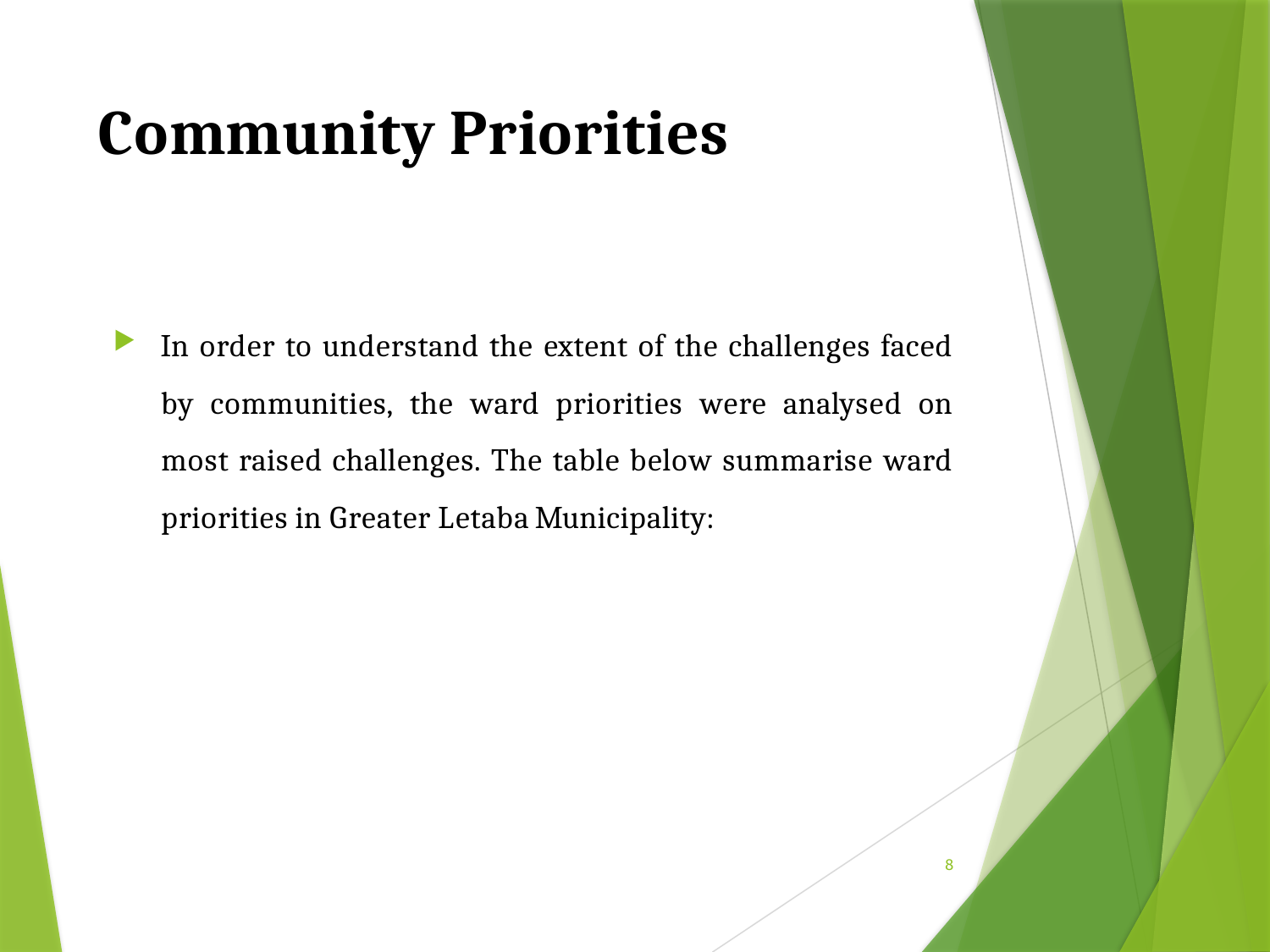

# Community Priorities
In order to understand the extent of the challenges faced by communities, the ward priorities were analysed on most raised challenges. The table below summarise ward priorities in Greater Letaba Municipality:

8